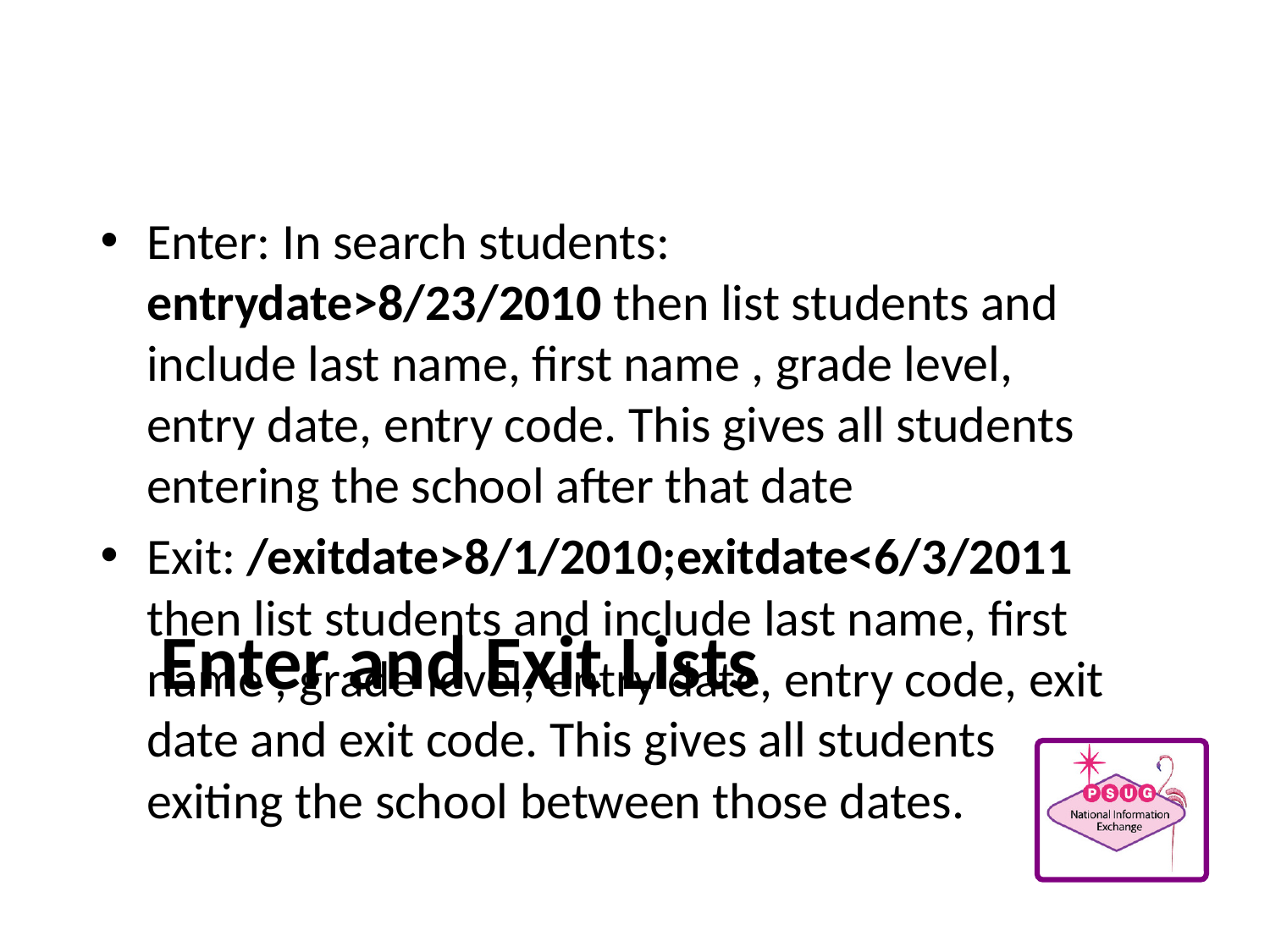

Enter: In search students: entrydate>8/23/2010 then list students and include last name, first name , grade level, entry date, entry code. This gives all students entering the school after that date
Exit: /exitdate>8/1/2010;exitdate<6/3/2011 then list students and include last name, first name , grade level, entry date, entry code, exit date and exit code. This gives all students exiting the school between those dates.

# Enter and Exit Lists